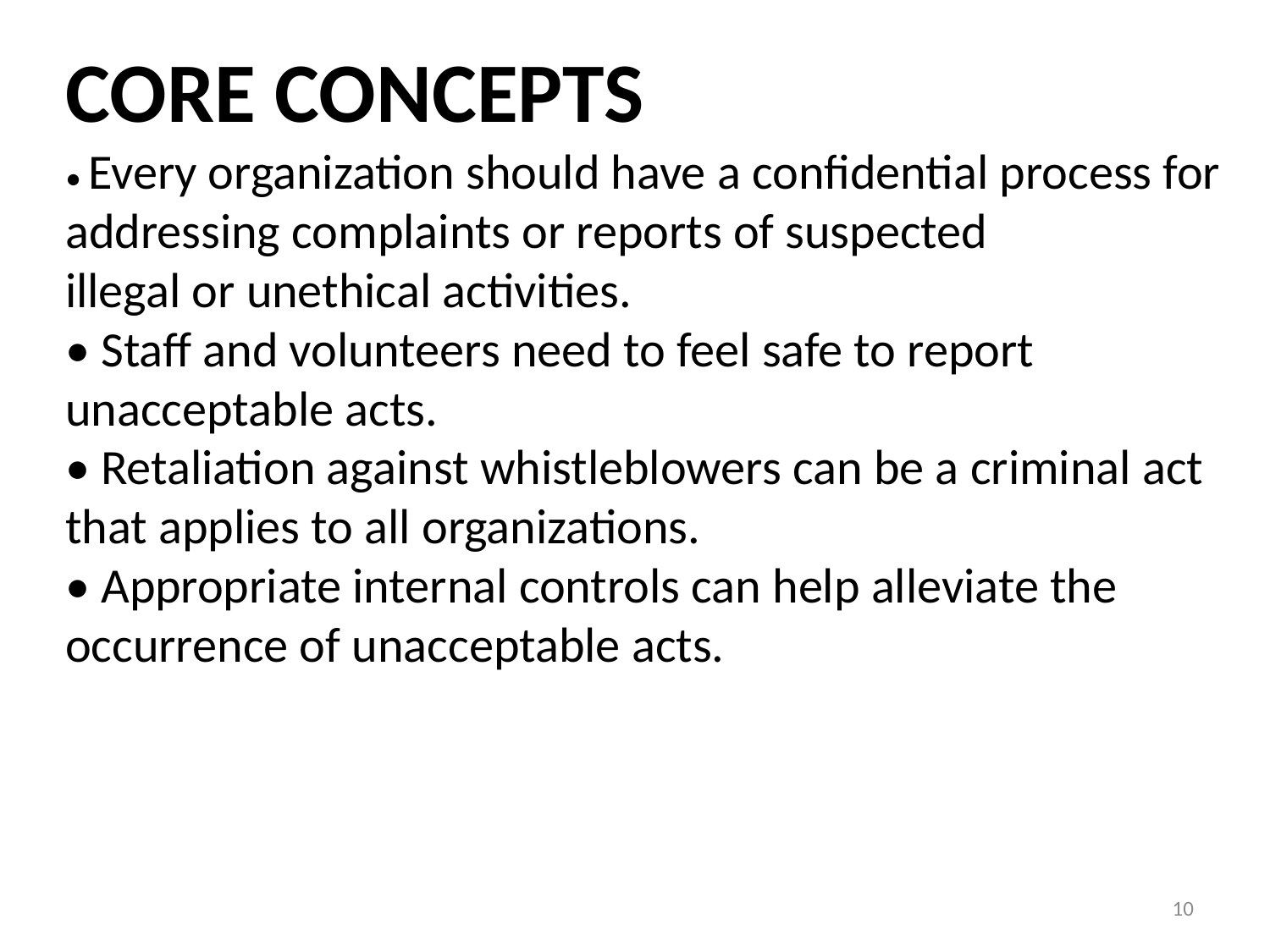

CORE CONCEPTS
• Every organization should have a confidential process for addressing complaints or reports of suspected
illegal or unethical activities.
• Staff and volunteers need to feel safe to report unacceptable acts.
• Retaliation against whistleblowers can be a criminal act that applies to all organizations.
• Appropriate internal controls can help alleviate the occurrence of unacceptable acts.
10